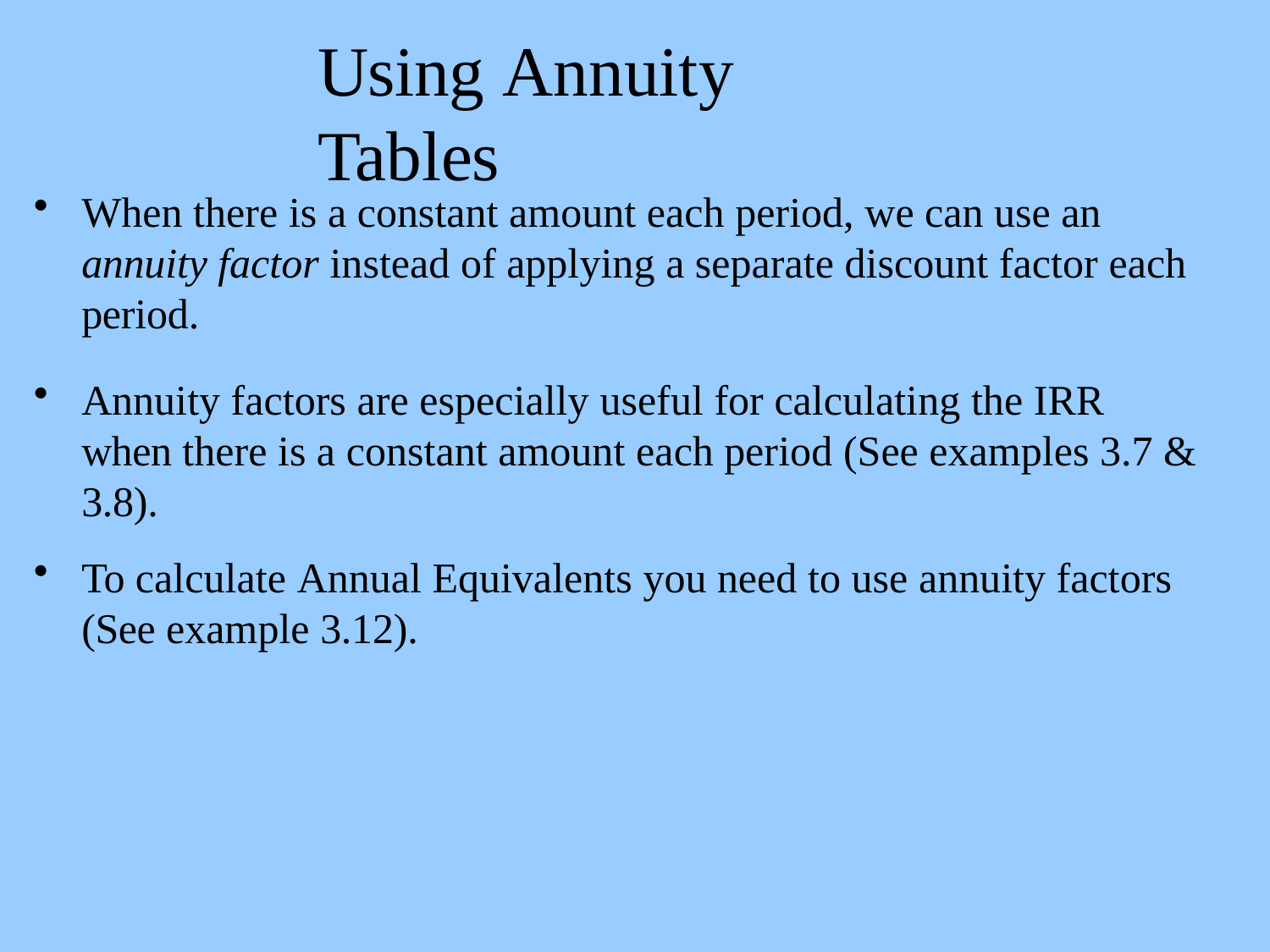

# Using Annuity Tables
When there is a constant amount each period, we can use an annuity factor instead of applying a separate discount factor each period.
Annuity factors are especially useful for calculating the IRR when there is a constant amount each period (See examples 3.7 & 3.8).
To calculate Annual Equivalents you need to use annuity factors (See example 3.12).